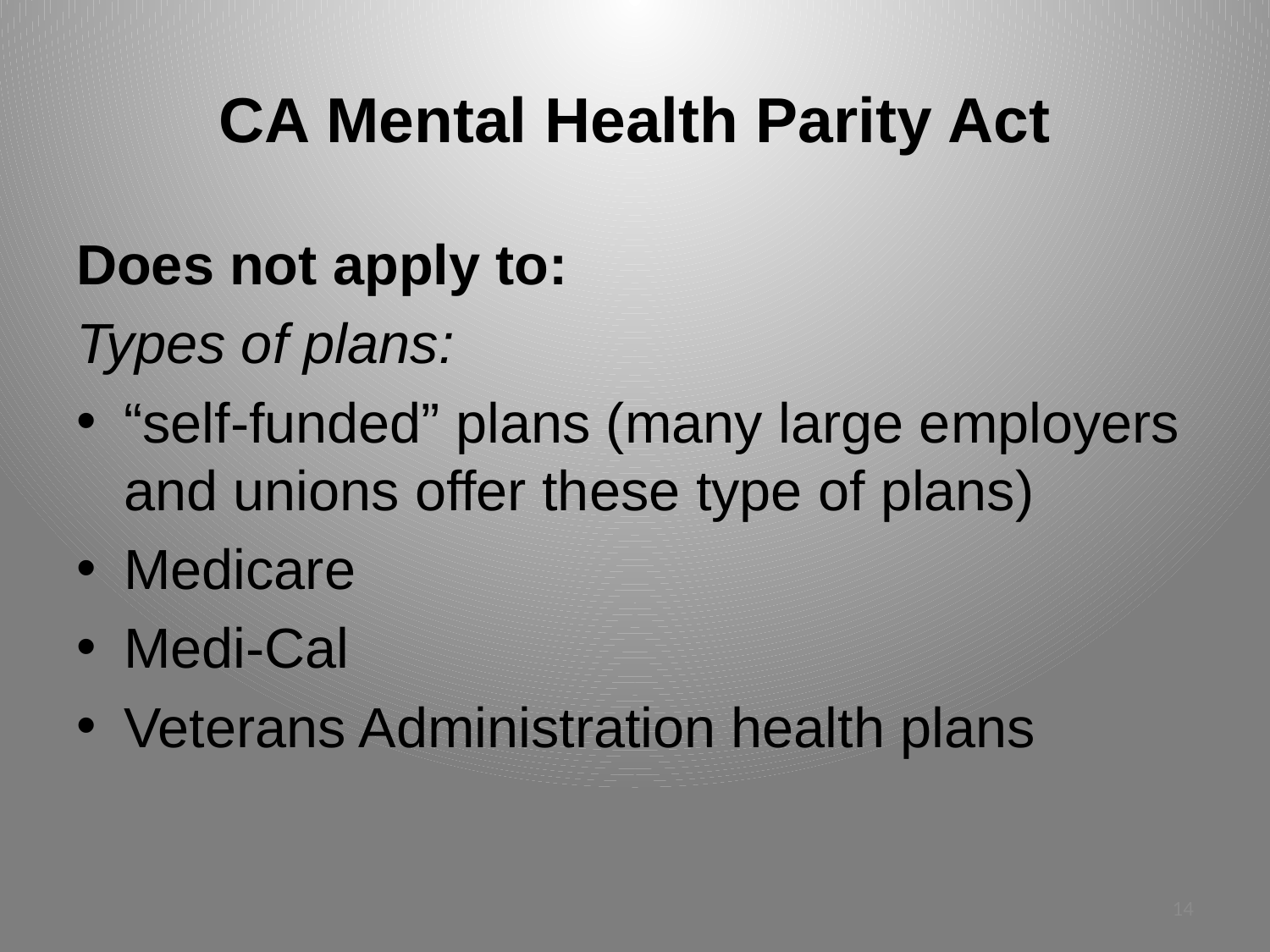

# CA Mental Health Parity Act
Does not apply to:
Types of plans:
“self-funded” plans (many large employers and unions offer these type of plans)
Medicare
Medi-Cal
Veterans Administration health plans
14